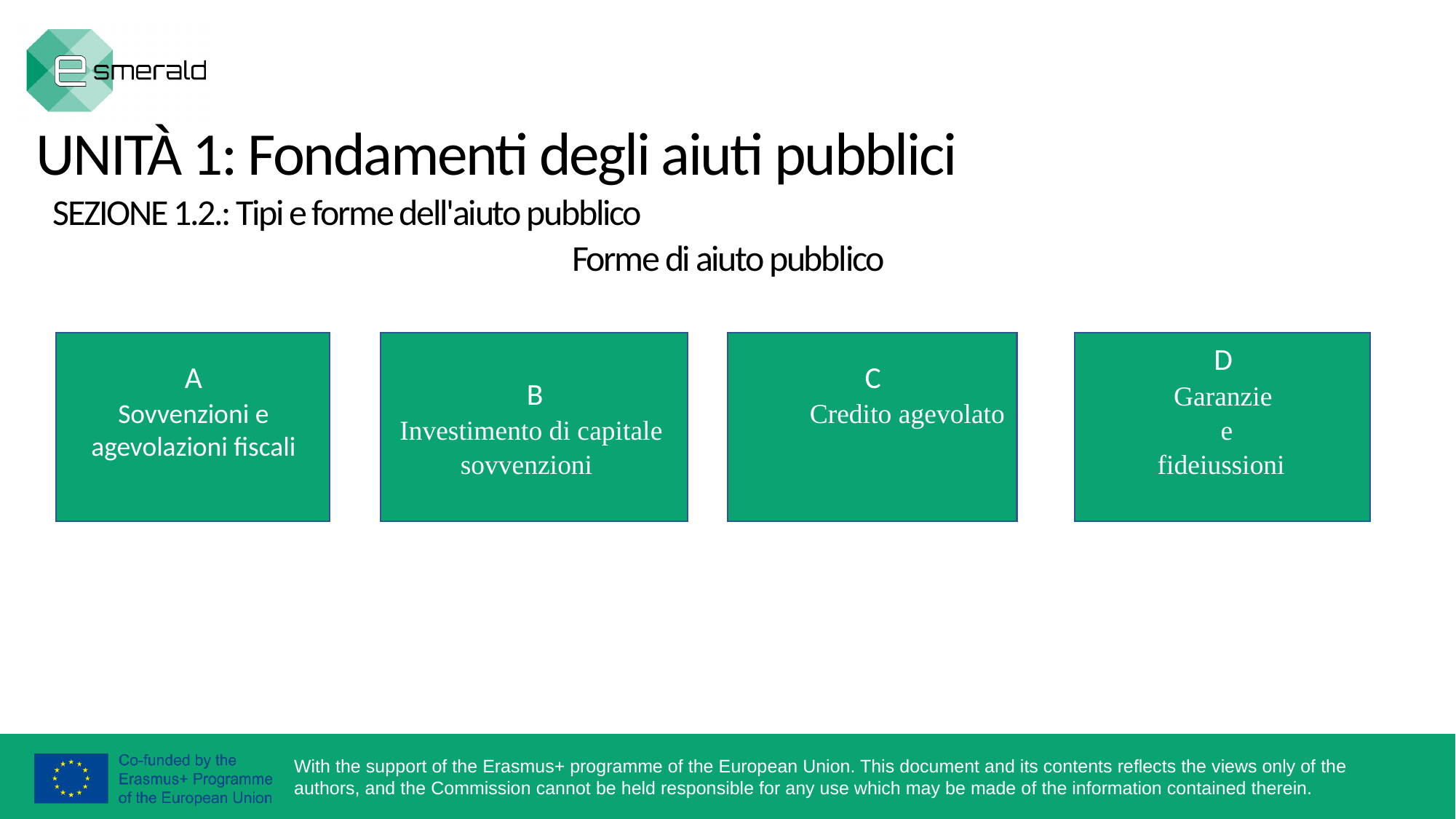

UNITÀ 1: Fondamenti degli aiuti pubblici
     SEZIONE 1.2.: Tipi e forme dell'aiuto pubblico
Forme di aiuto pubblico

A
Sovvenzioni e agevolazioni fiscali

B
Investimento di capitale
      sovvenzioni
C
          Credito agevolato

D
Garanzie
 e
 fideiussioni